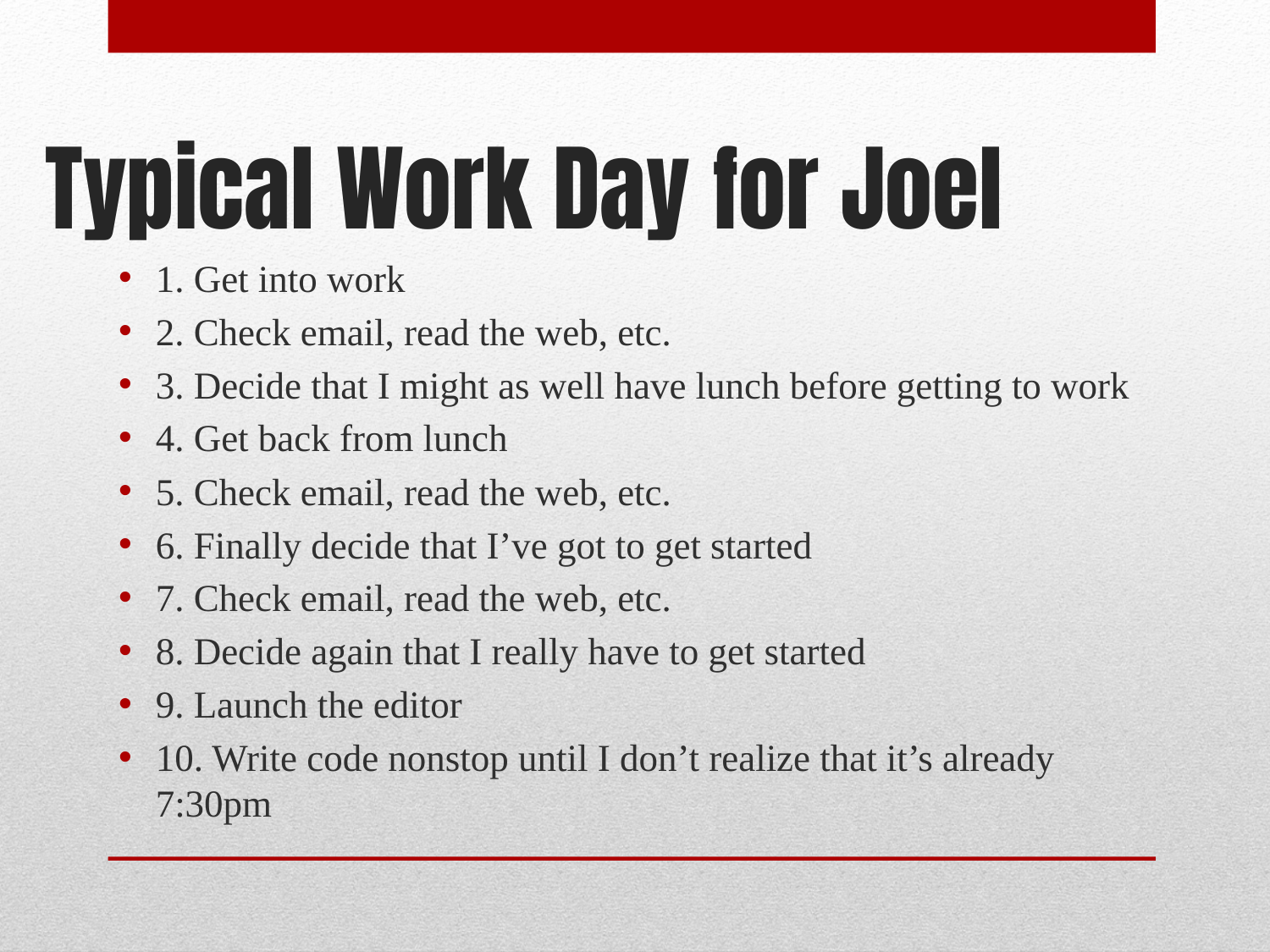

# Typical Work Day for Joel
1. Get into work
2. Check email, read the web, etc.
3. Decide that I might as well have lunch before getting to work
4. Get back from lunch
5. Check email, read the web, etc.
6. Finally decide that I’ve got to get started
7. Check email, read the web, etc.
8. Decide again that I really have to get started
9. Launch the editor
10. Write code nonstop until I don’t realize that it’s already 7:30pm